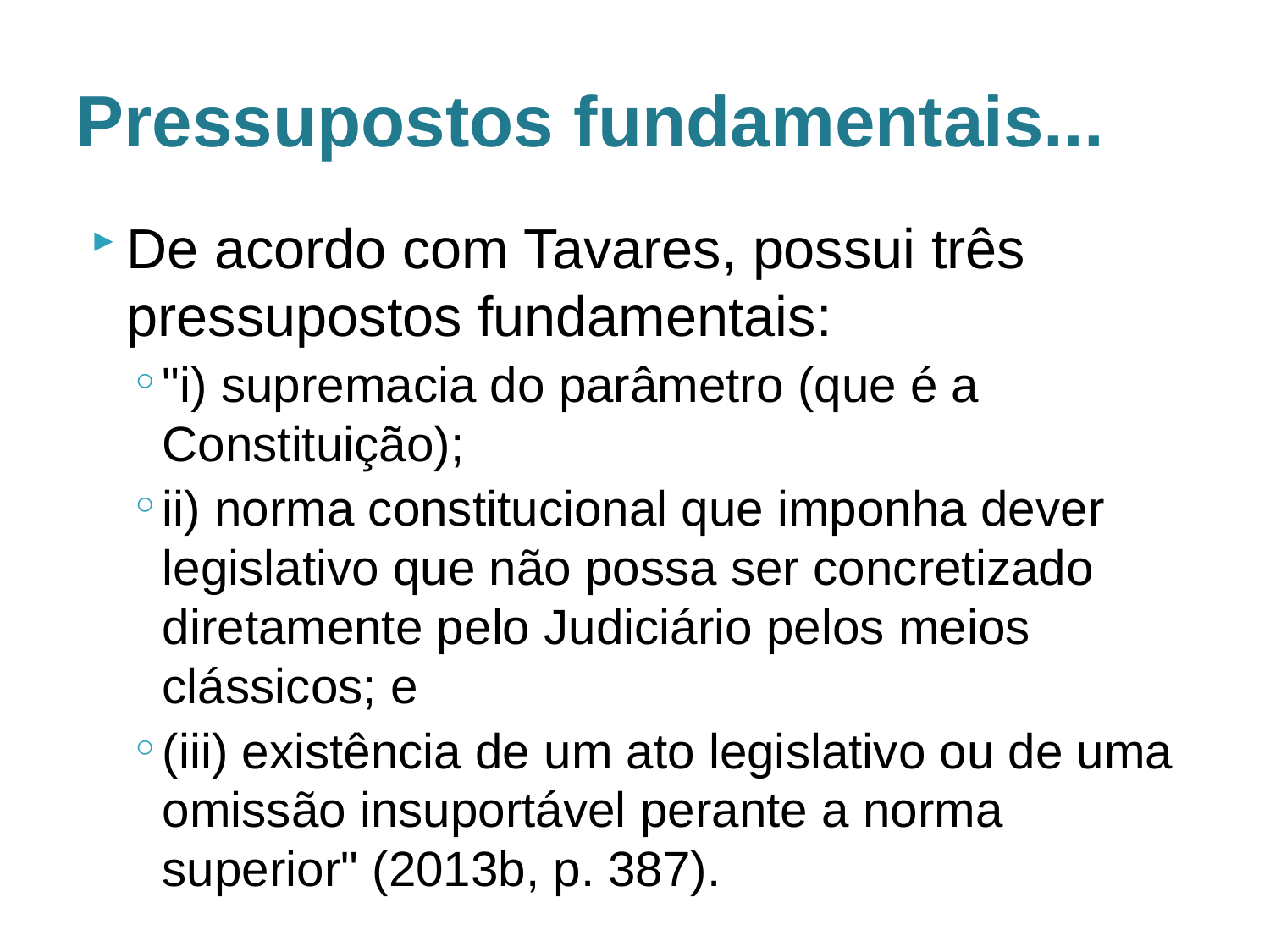

# Pressupostos fundamentais...
De acordo com Tavares, possui três pressupostos fundamentais:
"i) supremacia do parâmetro (que é a Constituição);
ii) norma constitucional que imponha dever legislativo que não possa ser concretizado diretamente pelo Judiciário pelos meios clássicos; e
(iii) existência de um ato legislativo ou de uma omissão insuportável perante a norma superior" (2013b, p. 387).